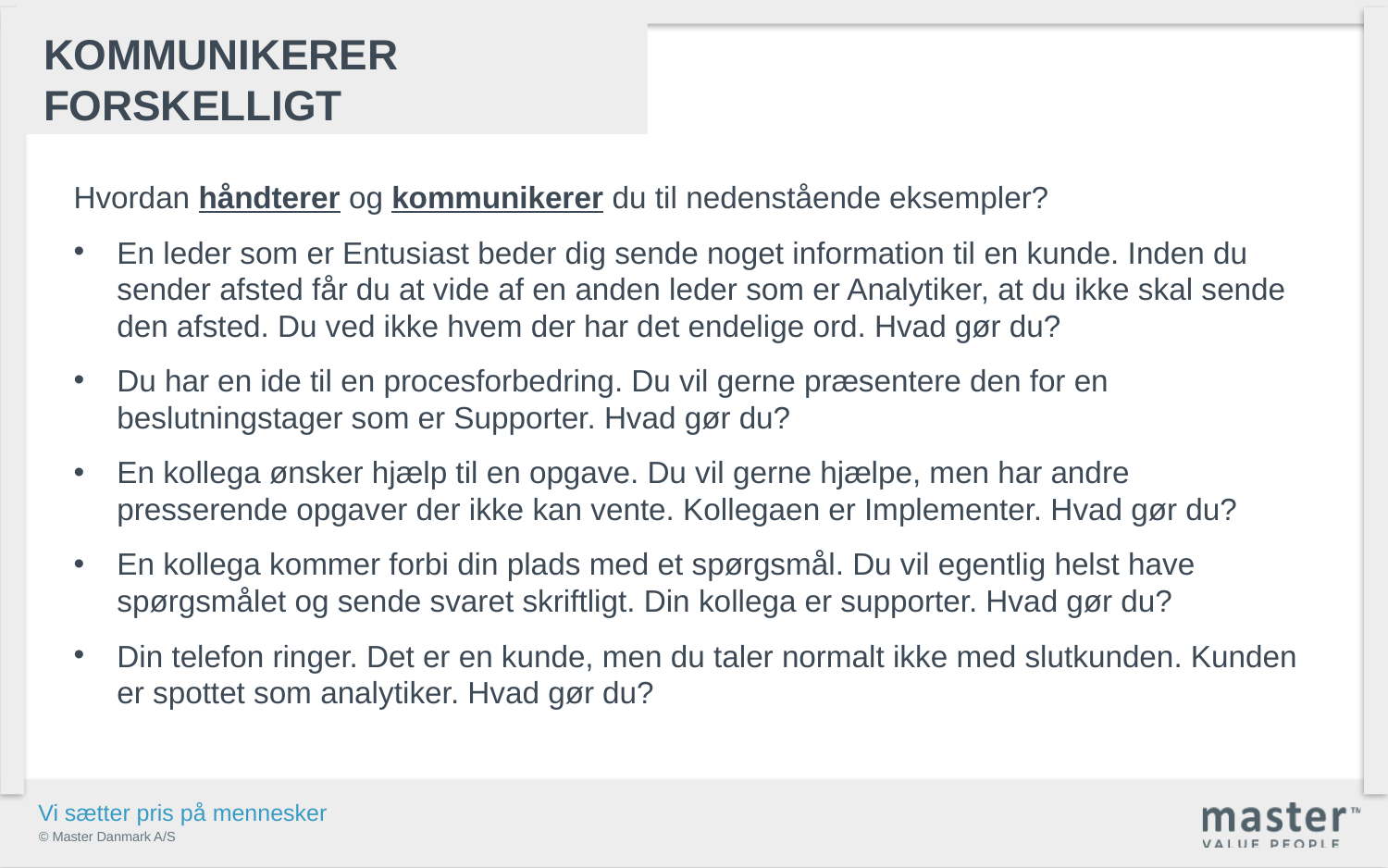

kommunikerer forskelligt

Hvordan håndterer og kommunikerer du til nedenstående eksempler?
En leder som er Entusiast beder dig sende noget information til en kunde. Inden du sender afsted får du at vide af en anden leder som er Analytiker, at du ikke skal sende den afsted. Du ved ikke hvem der har det endelige ord. Hvad gør du?
Du har en ide til en procesforbedring. Du vil gerne præsentere den for en beslutningstager som er Supporter. Hvad gør du?
En kollega ønsker hjælp til en opgave. Du vil gerne hjælpe, men har andre presserende opgaver der ikke kan vente. Kollegaen er Implementer. Hvad gør du?
En kollega kommer forbi din plads med et spørgsmål. Du vil egentlig helst have spørgsmålet og sende svaret skriftligt. Din kollega er supporter. Hvad gør du?
Din telefon ringer. Det er en kunde, men du taler normalt ikke med slutkunden. Kunden er spottet som analytiker. Hvad gør du?